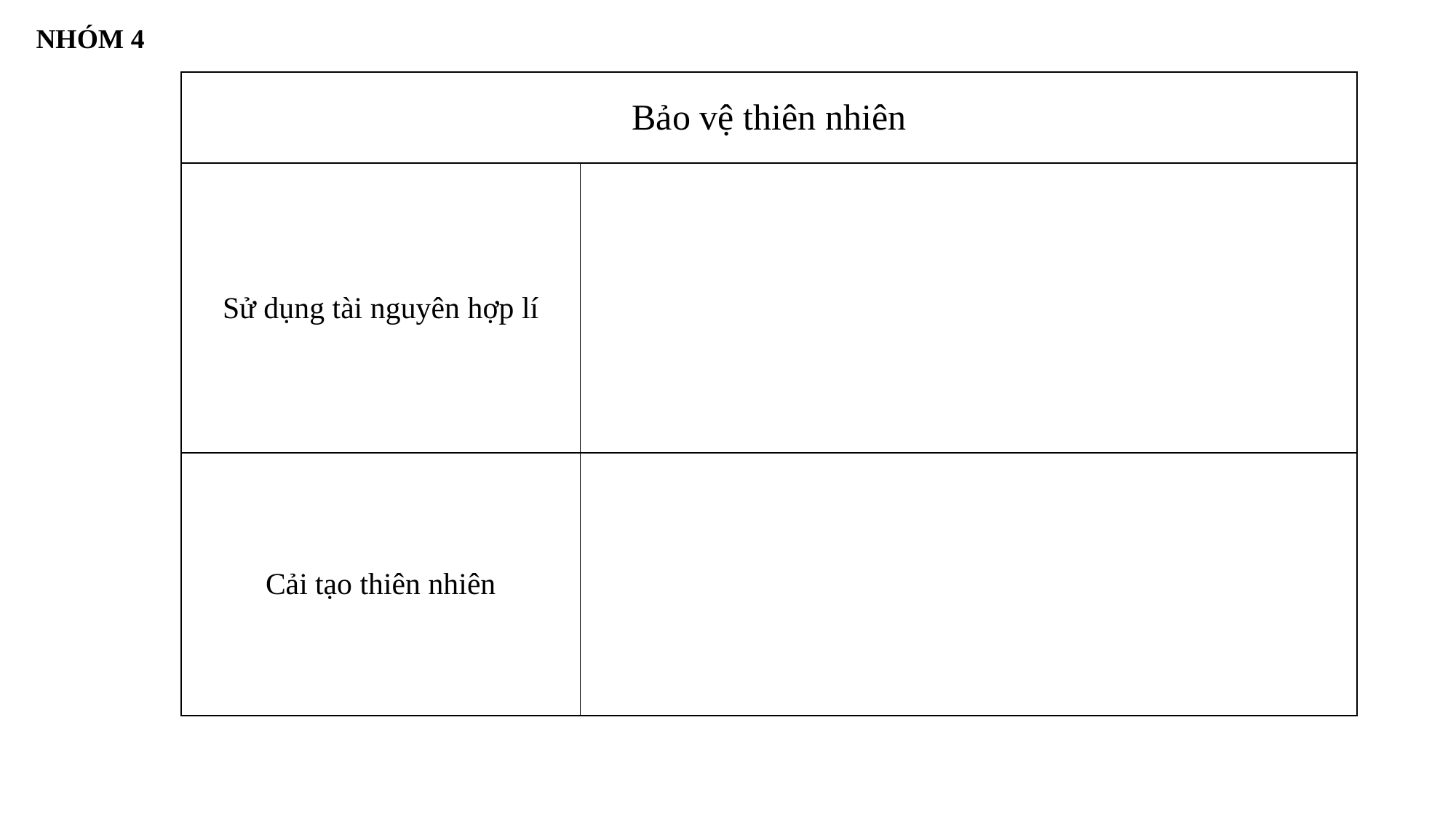

NHÓM 4
| Bảo vệ thiên nhiên |  |
| --- | --- |
| Sử dụng tài nguyên hợp lí |  |
| Cải tạo thiên nhiên |  |